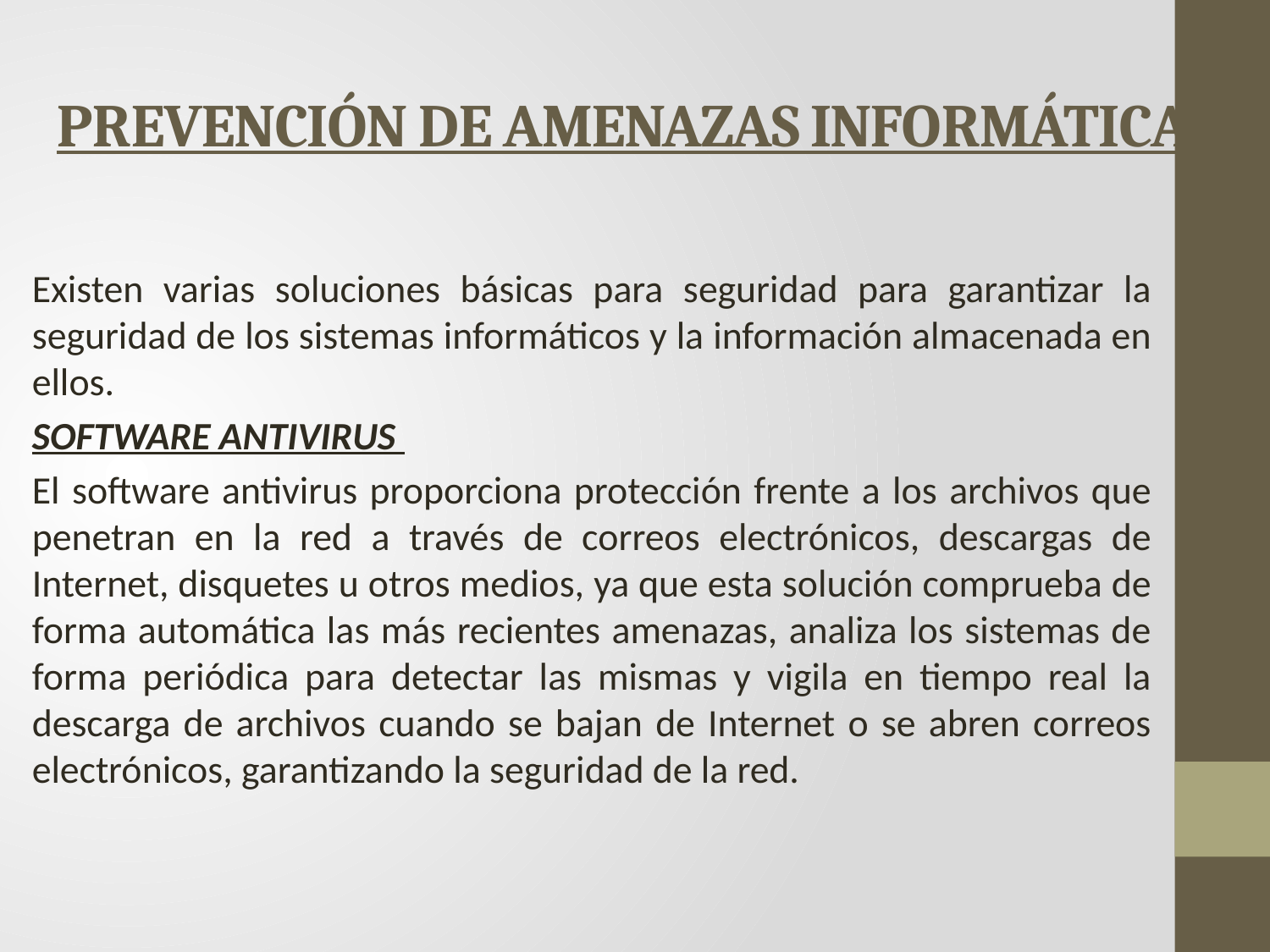

# PREVENCIÓN DE AMENAZAS INFORMÁTICAS
Existen varias soluciones básicas para seguridad para garantizar la seguridad de los sistemas informáticos y la información almacenada en ellos.
SOFTWARE ANTIVIRUS
El software antivirus proporciona protección frente a los archivos que penetran en la red a través de correos electrónicos, descargas de Internet, disquetes u otros medios, ya que esta solución comprueba de forma automática las más recientes amenazas, analiza los sistemas de forma periódica para detectar las mismas y vigila en tiempo real la descarga de archivos cuando se bajan de Internet o se abren correos electrónicos, garantizando la seguridad de la red.